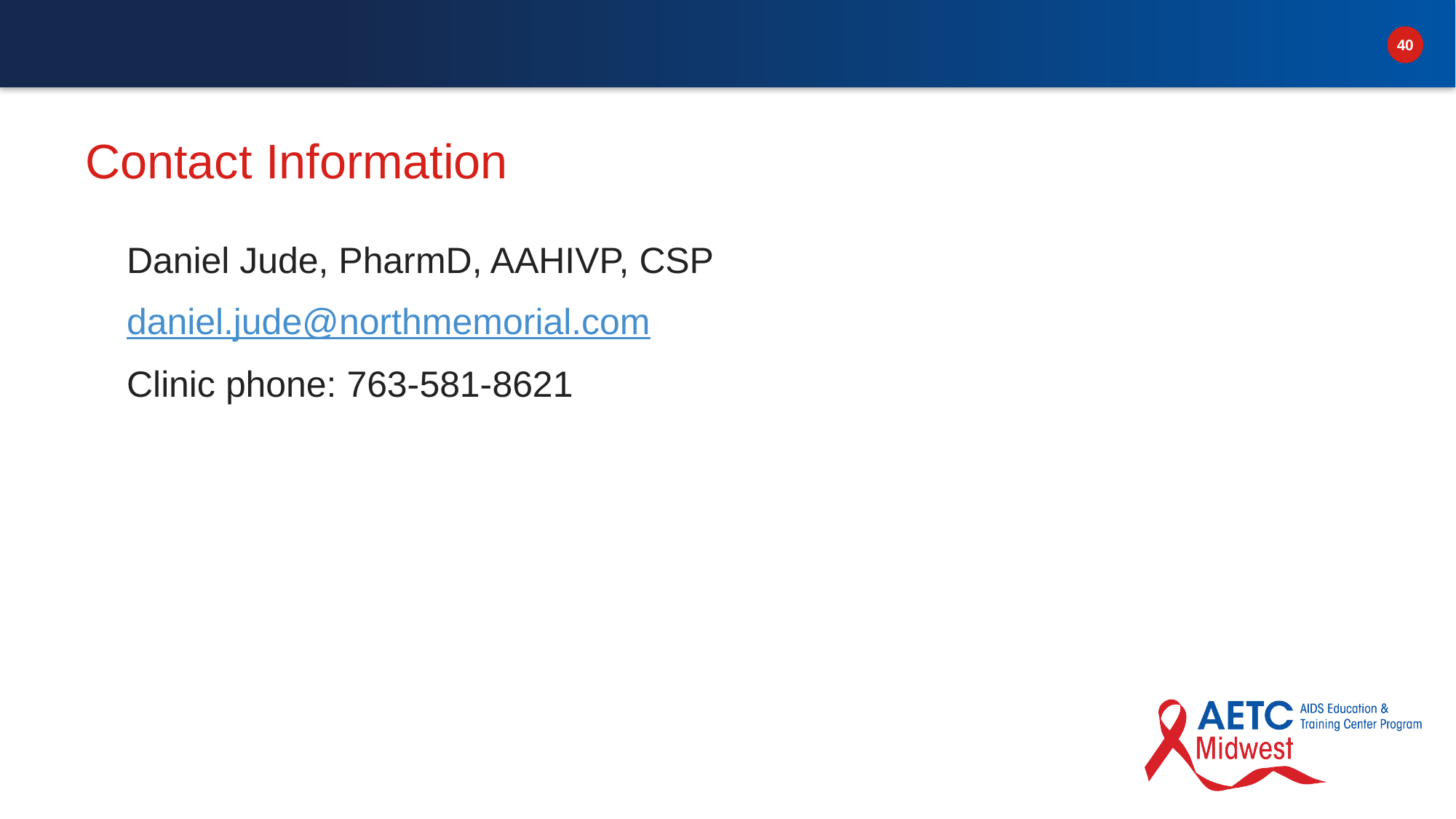

# Contact Information
Daniel Jude, PharmD, AAHIVP, CSP
daniel.jude@northmemorial.com
Clinic phone: 763-581-8621